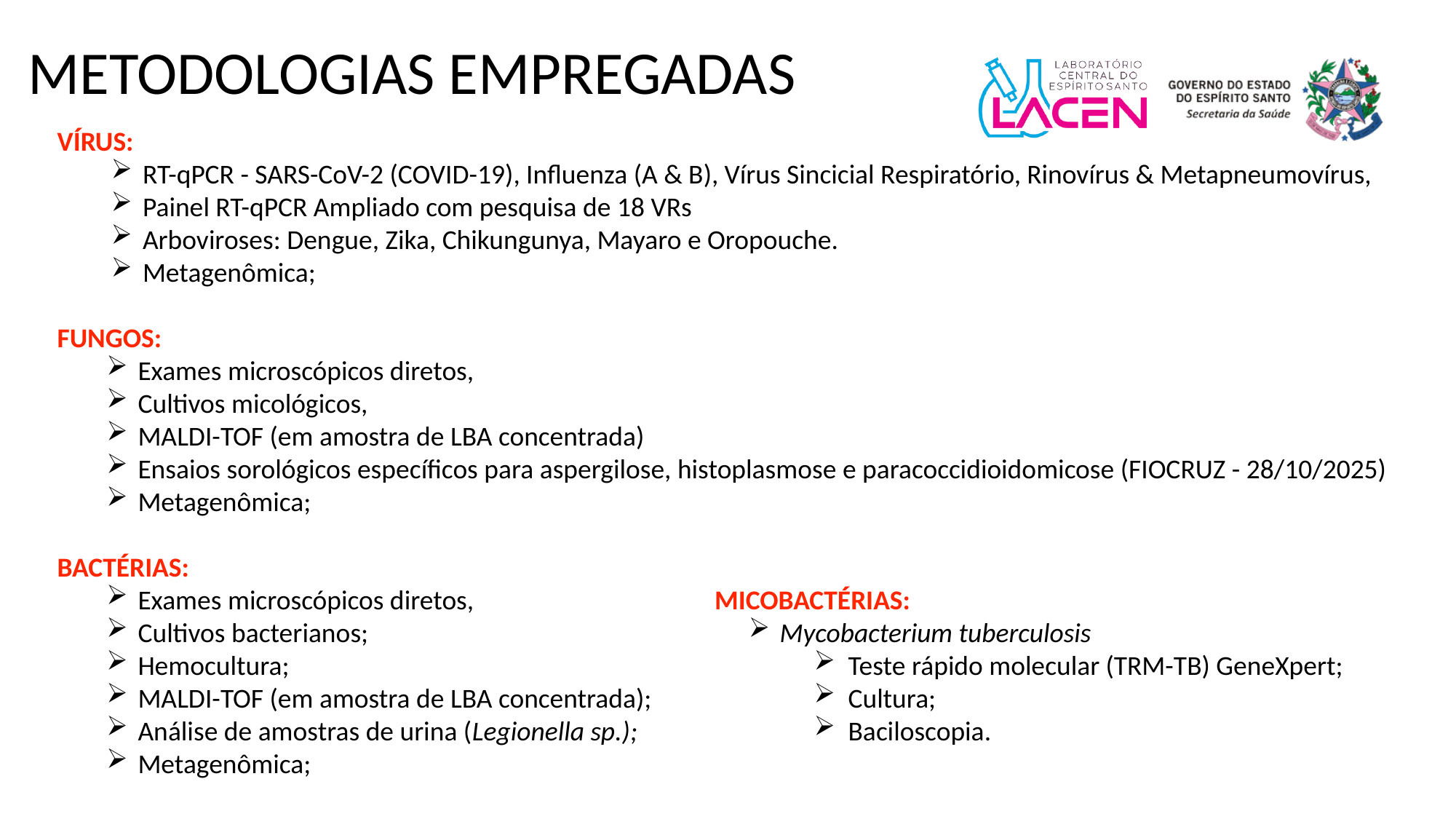

METODOLOGIAS EMPREGADAS

VÍRUS:
RT-qPCR - SARS-CoV-2 (COVID-19), Influenza (A & B), Vírus Sincicial Respiratório, Rinovírus & Metapneumovírus,
Painel RT-qPCR Ampliado com pesquisa de 18 VRs
Arboviroses: Dengue, Zika, Chikungunya, Mayaro e Oropouche.
Metagenômica;

FUNGOS:
Exames microscópicos diretos,
Cultivos micológicos,
MALDI-TOF (em amostra de LBA concentrada)
Ensaios sorológicos específicos para aspergilose, histoplasmose e paracoccidioidomicose (FIOCRUZ - 28/10/2025)
Metagenômica;

BACTÉRIAS:
Exames microscópicos diretos,
Cultivos bacterianos;
Hemocultura;
MALDI-TOF (em amostra de LBA concentrada);
Análise de amostras de urina (Legionella sp.);
Metagenômica;

MICOBACTÉRIAS:
Mycobacterium tuberculosis
Teste rápido molecular (TRM-TB) GeneXpert;
Cultura;
Baciloscopia.